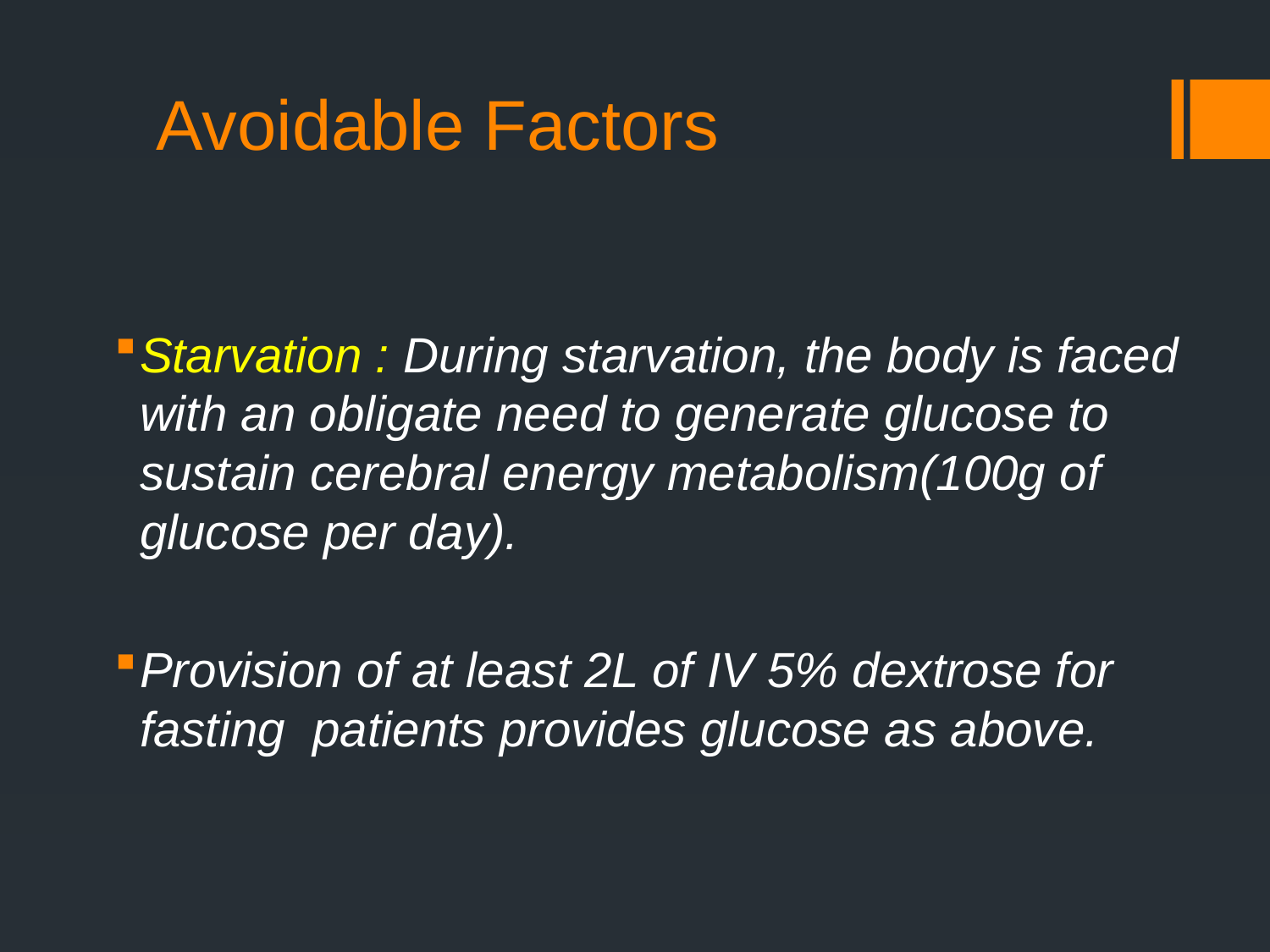

# Avoidable Factors

Starvation : During starvation, the body is faced with an obligate need to generate glucose to sustain cerebral energy metabolism(100g of glucose per day).

Provision of at least 2L of IV 5% dextrose for fasting  patients provides glucose as above.